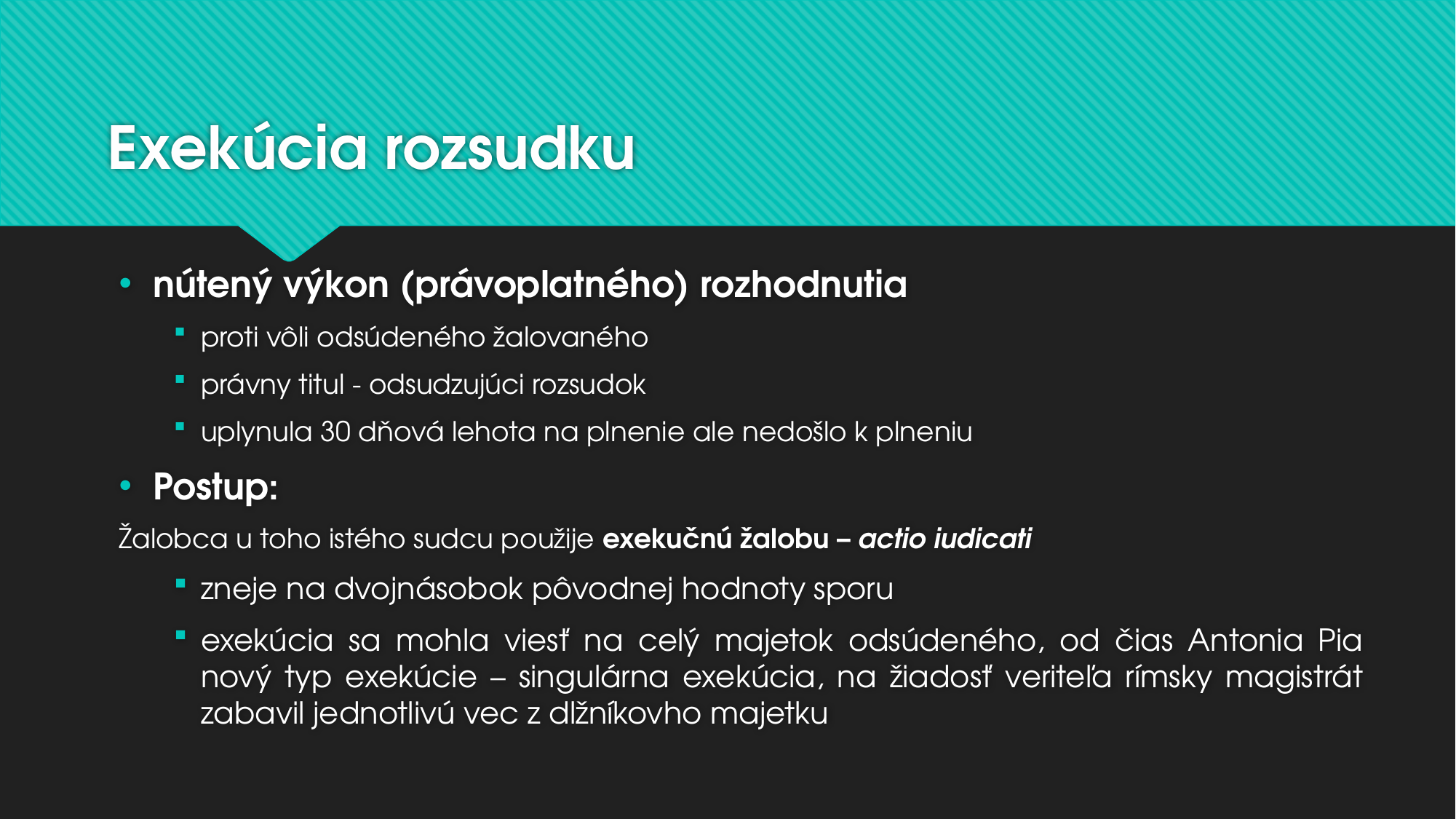

# Exekúcia rozsudku
nútený výkon (právoplatného) rozhodnutia
proti vôli odsúdeného žalovaného
právny titul - odsudzujúci rozsudok
uplynula 30 dňová lehota na plnenie ale nedošlo k plneniu
Postup:
Žalobca u toho istého sudcu použije exekučnú žalobu – actio iudicati
zneje na dvojnásobok pôvodnej hodnoty sporu
exekúcia sa mohla viesť na celý majetok odsúdeného, od čias Antonia Pia nový typ exekúcie – singulárna exekúcia, na žiadosť veriteľa rímsky magistrát zabavil jednotlivú vec z dlžníkovho majetku